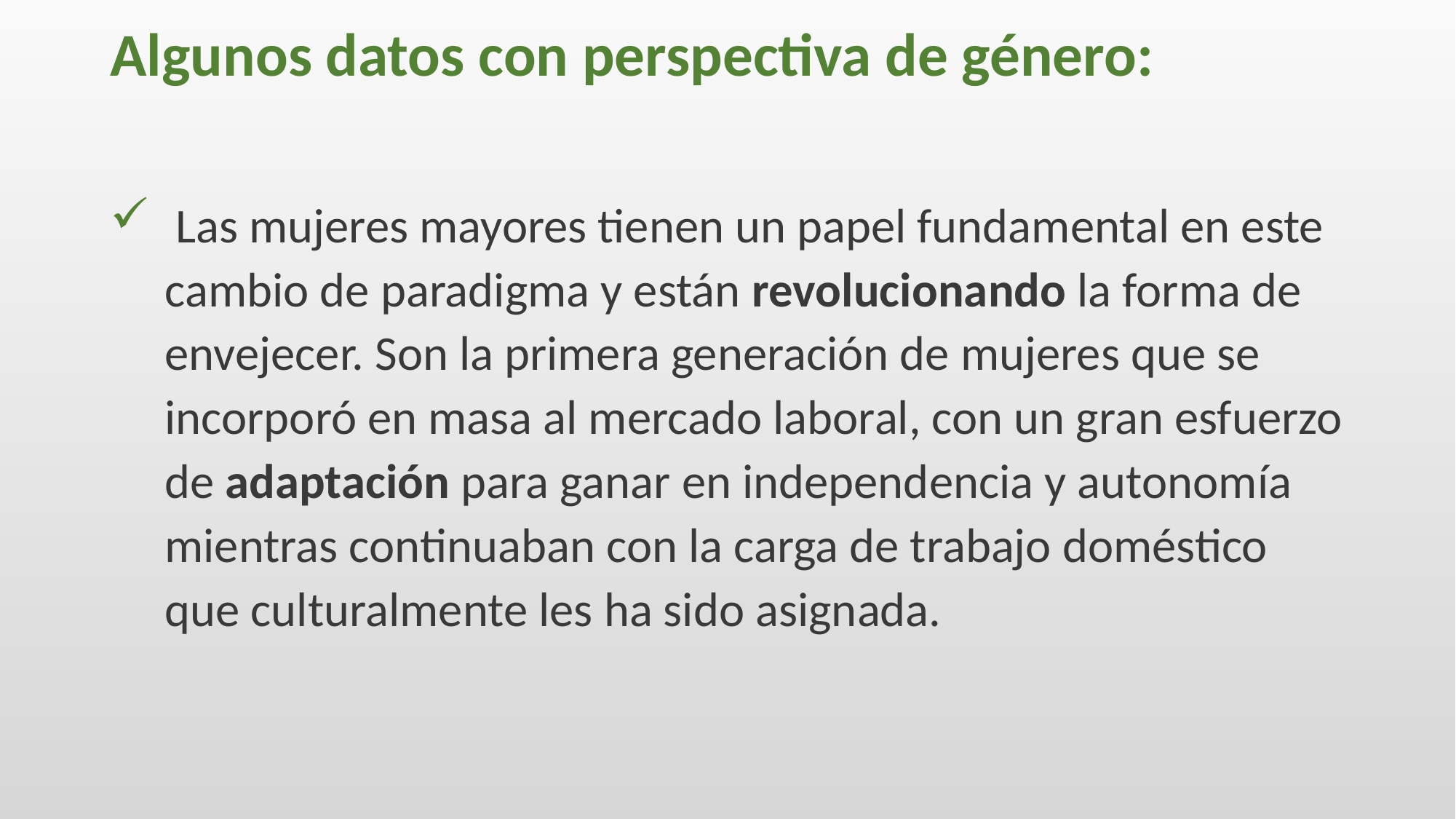

# Algunos datos con perspectiva de género:

 Las mujeres mayores tienen un papel fundamental en este cambio de paradigma y están revolucionando la forma de envejecer. Son la primera generación de mujeres que se incorporó en masa al mercado laboral, con un gran esfuerzo de adaptación para ganar en independencia y autonomía mientras continuaban con la carga de trabajo doméstico que culturalmente les ha sido asignada.